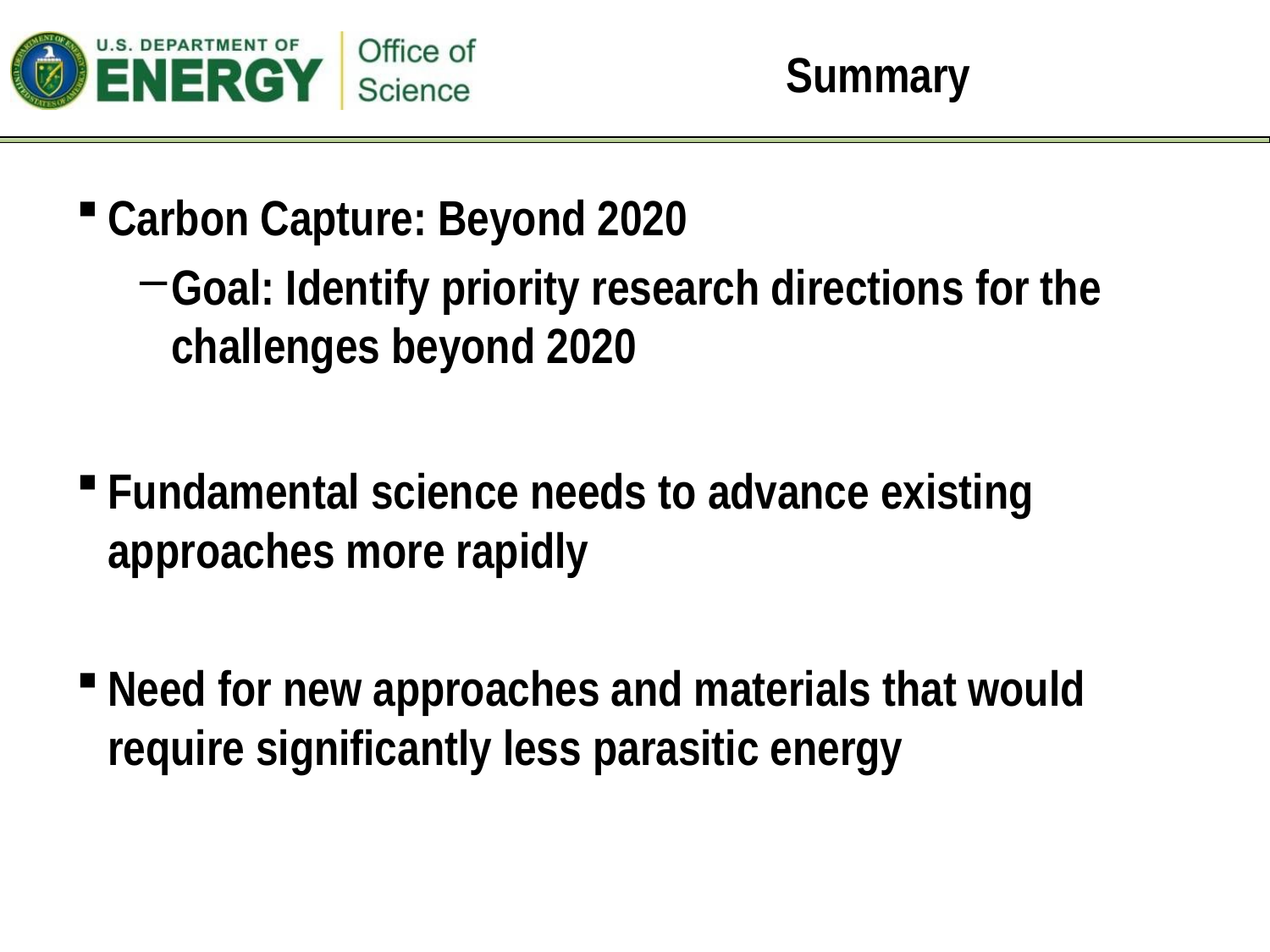

# Summary
Carbon Capture: Beyond 2020
Goal: Identify priority research directions for the challenges beyond 2020

Fundamental science needs to advance existing approaches more rapidly

Need for new approaches and materials that would require significantly less parasitic energy